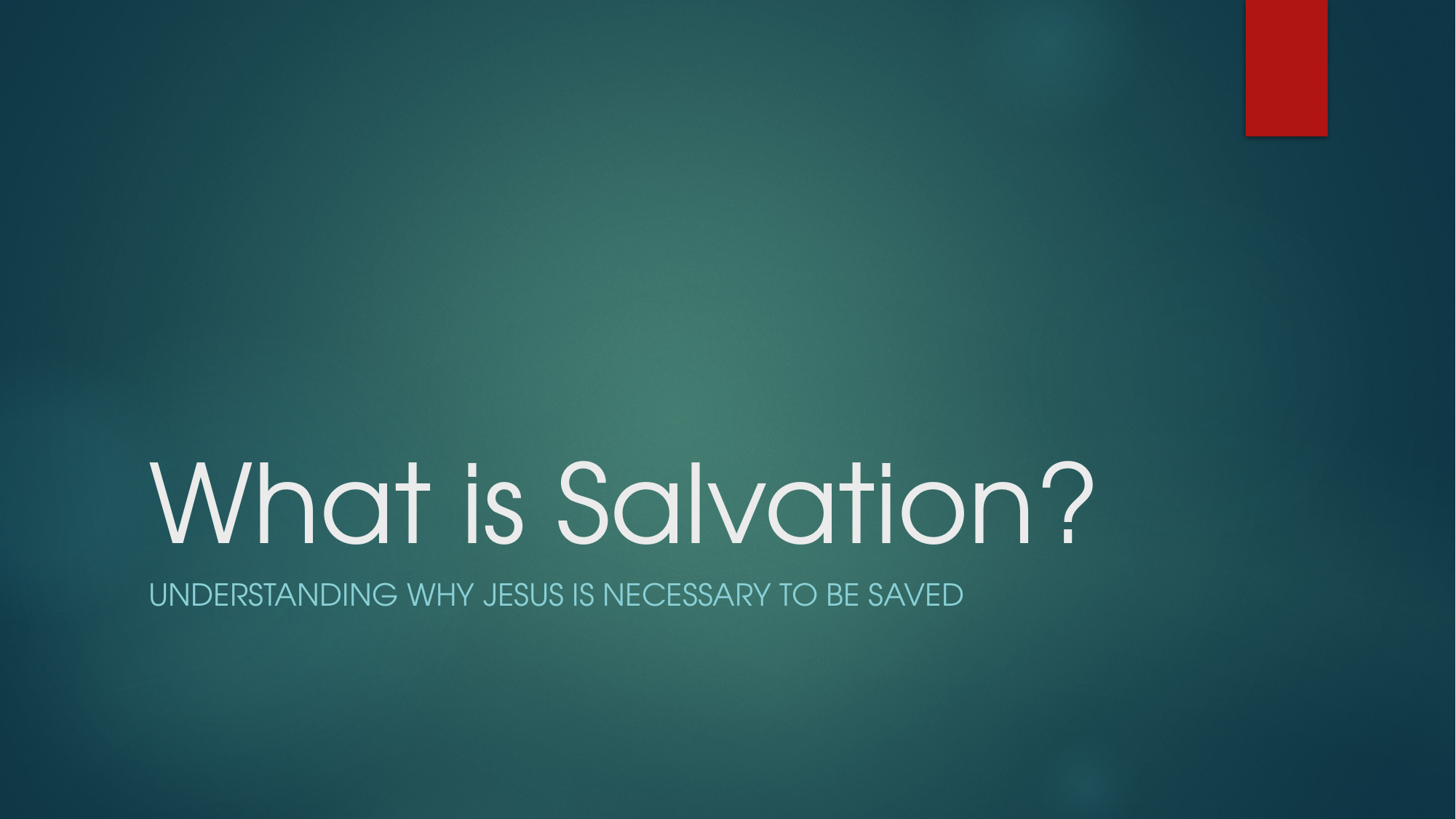

# What is Salvation?
Understanding why Jesus is necessary to be saved